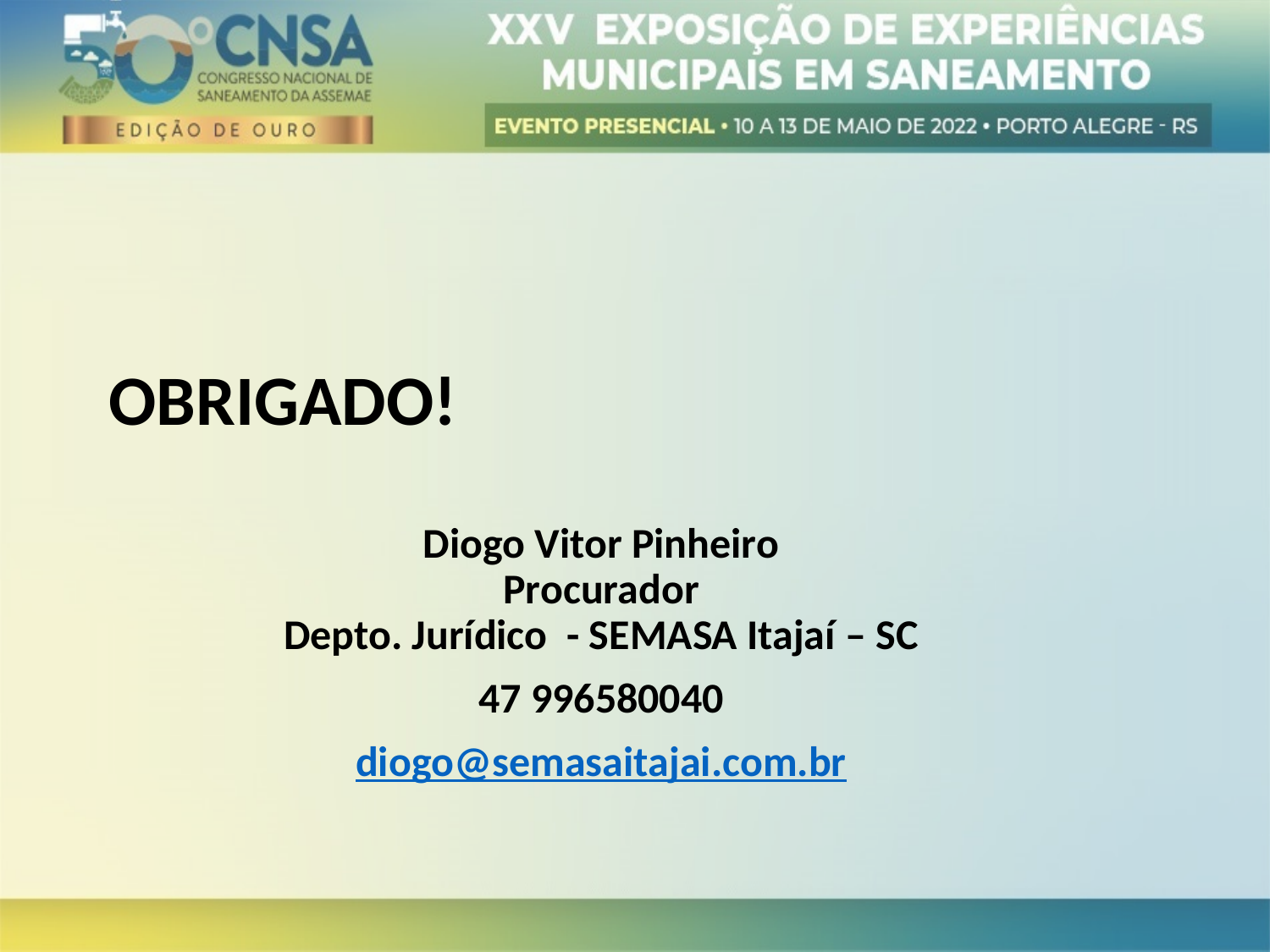

OBRIGADO!

Diogo Vitor Pinheiro
Procurador
Depto. Jurídico  - SEMASA Itajaí – SC
47 996580040
diogo@semasaitajai.com.br